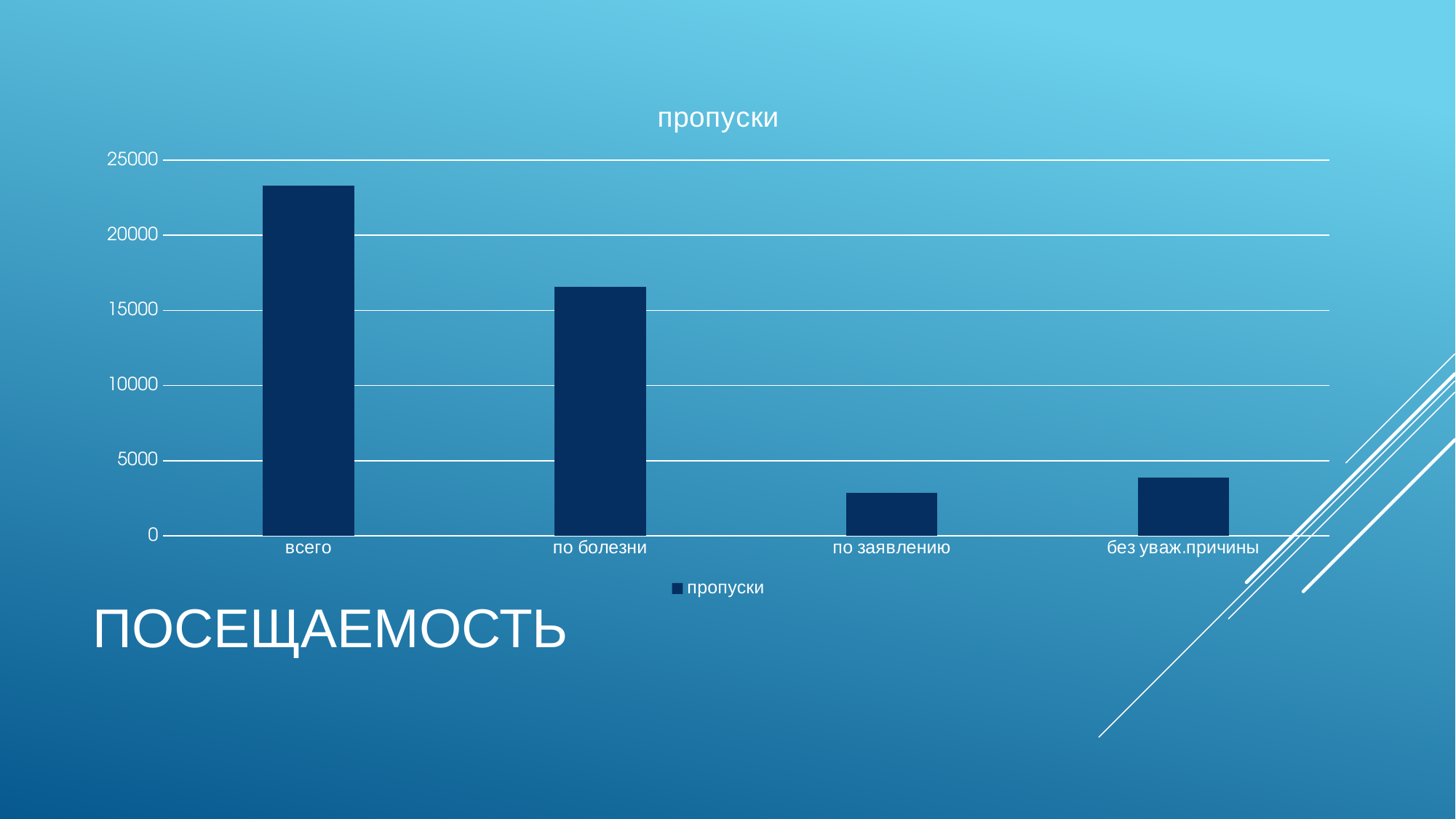

### Chart:

| Category | пропуски |
|---|---|
| всего | 23324.0 |
| по болезни | 16557.0 |
| по заявлению | 2887.0 |
| без уваж.причины | 3875.0 |
# посещаемость